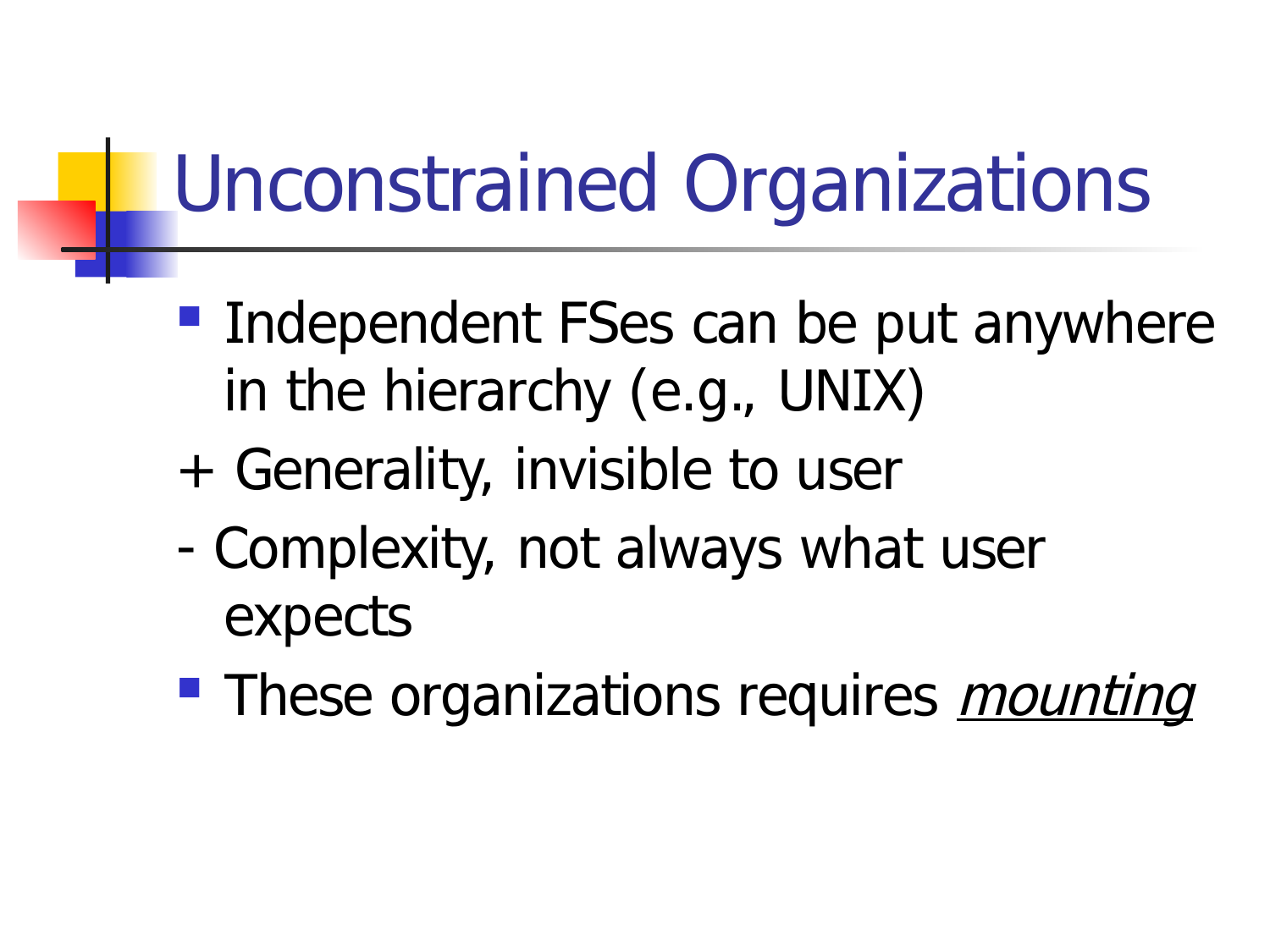

# Unconstrained Organizations
Independent FSes can be put anywhere in the hierarchy (e.g., UNIX)
+ Generality, invisible to user
- Complexity, not always what user expects
These organizations requires mounting